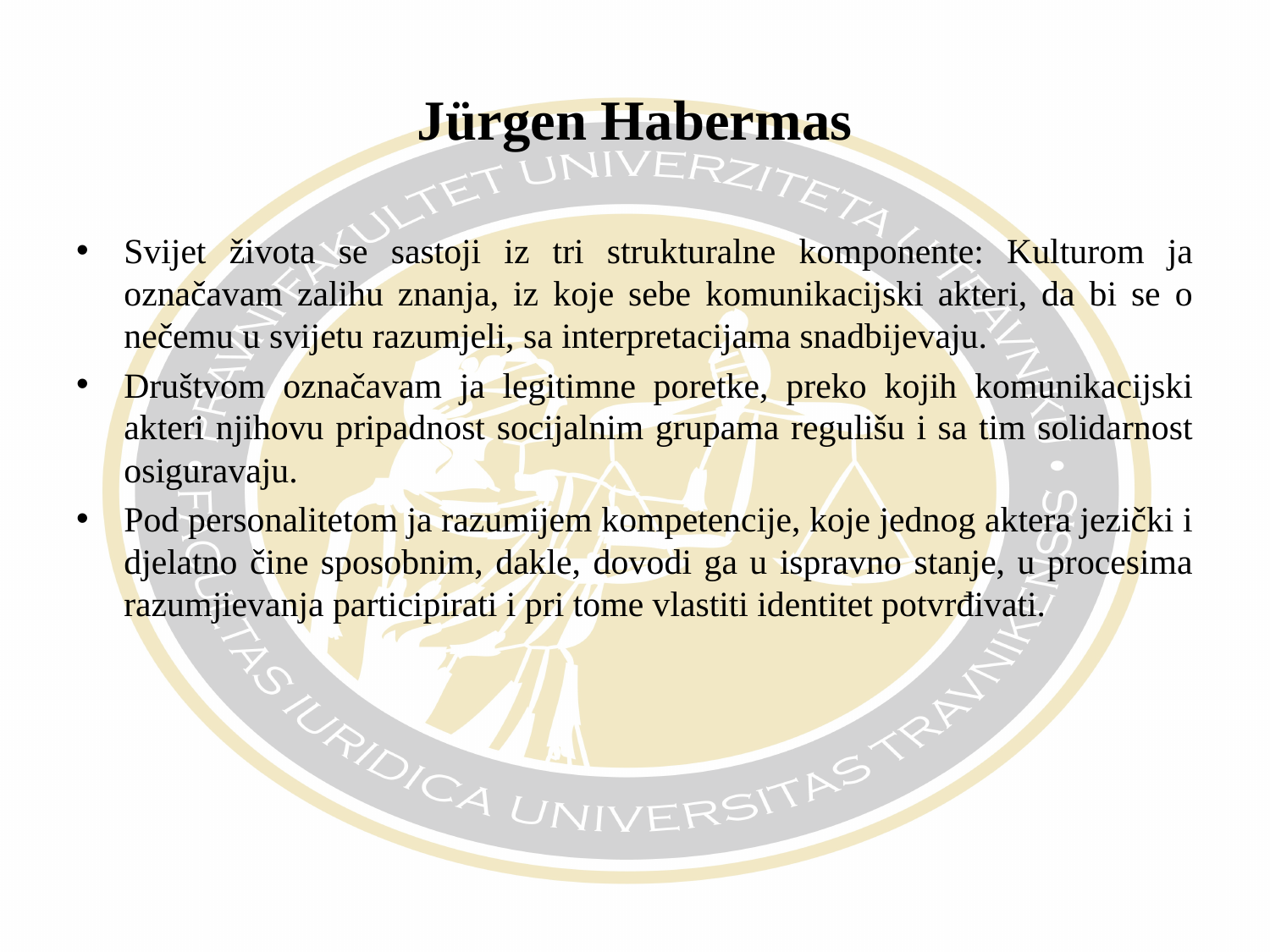

# Jürgen Habermas
Svijet života se sastoji iz tri strukturalne komponente: Kulturom ja označavam zalihu znanja, iz koje sebe komunikacijski akteri, da bi se o nečemu u svijetu razumjeli, sa interpretacijama snadbijevaju.
Društvom označavam ja legitimne poretke, preko kojih komunikacijski akteri njihovu pripadnost socijalnim grupama regulišu i sa tim solidarnost osiguravaju.
Pod personalitetom ja razumijem kompetencije, koje jednog aktera jezički i djelatno čine sposobnim, dakle, dovodi ga u ispravno stanje, u procesima razumjievanja participirati i pri tome vlastiti identitet potvrđivati.